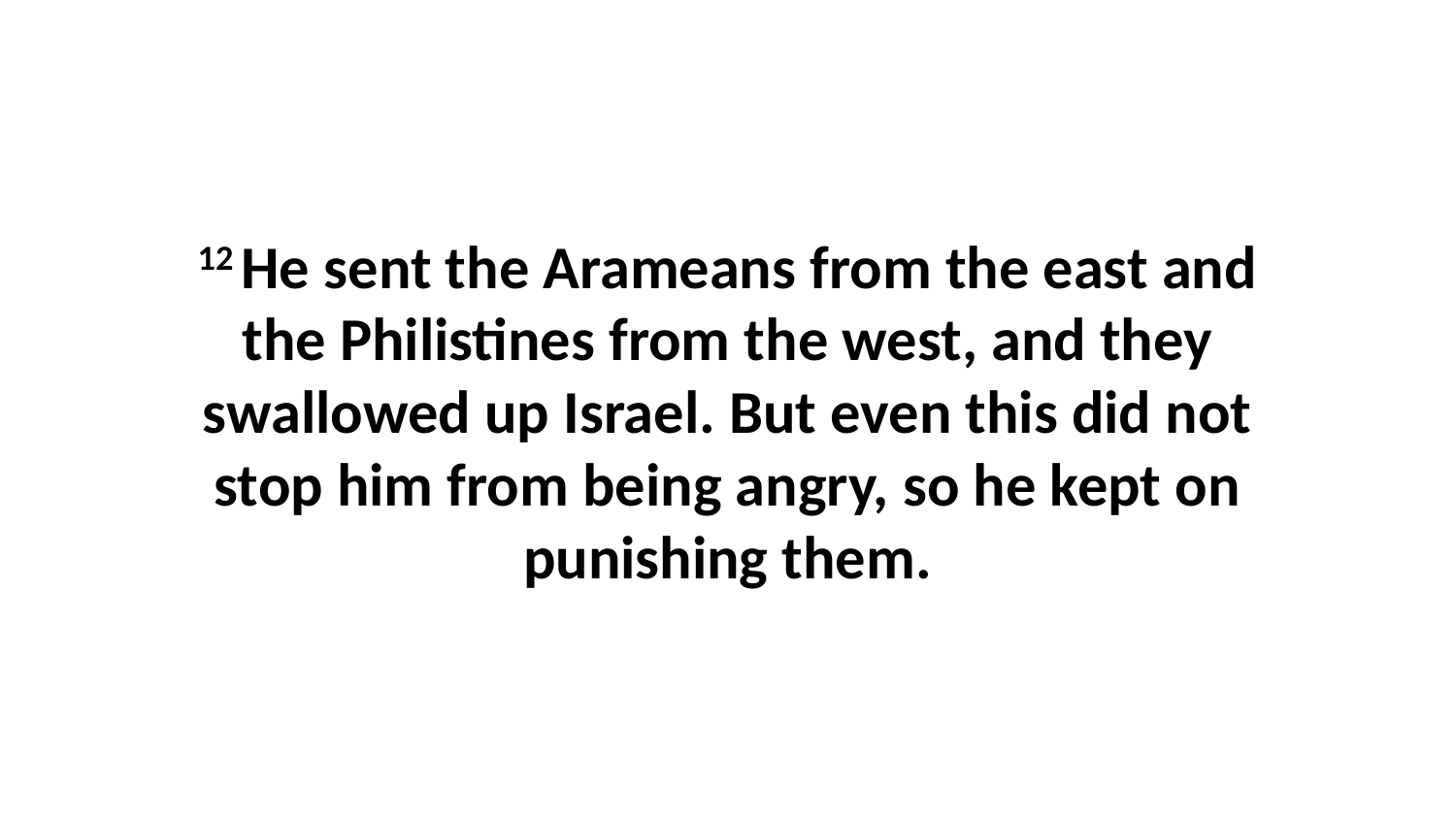

12 He sent the Arameans from the east and the Philistines from the west, and they swallowed up Israel. But even this did not stop him from being angry, so he kept on punishing them.